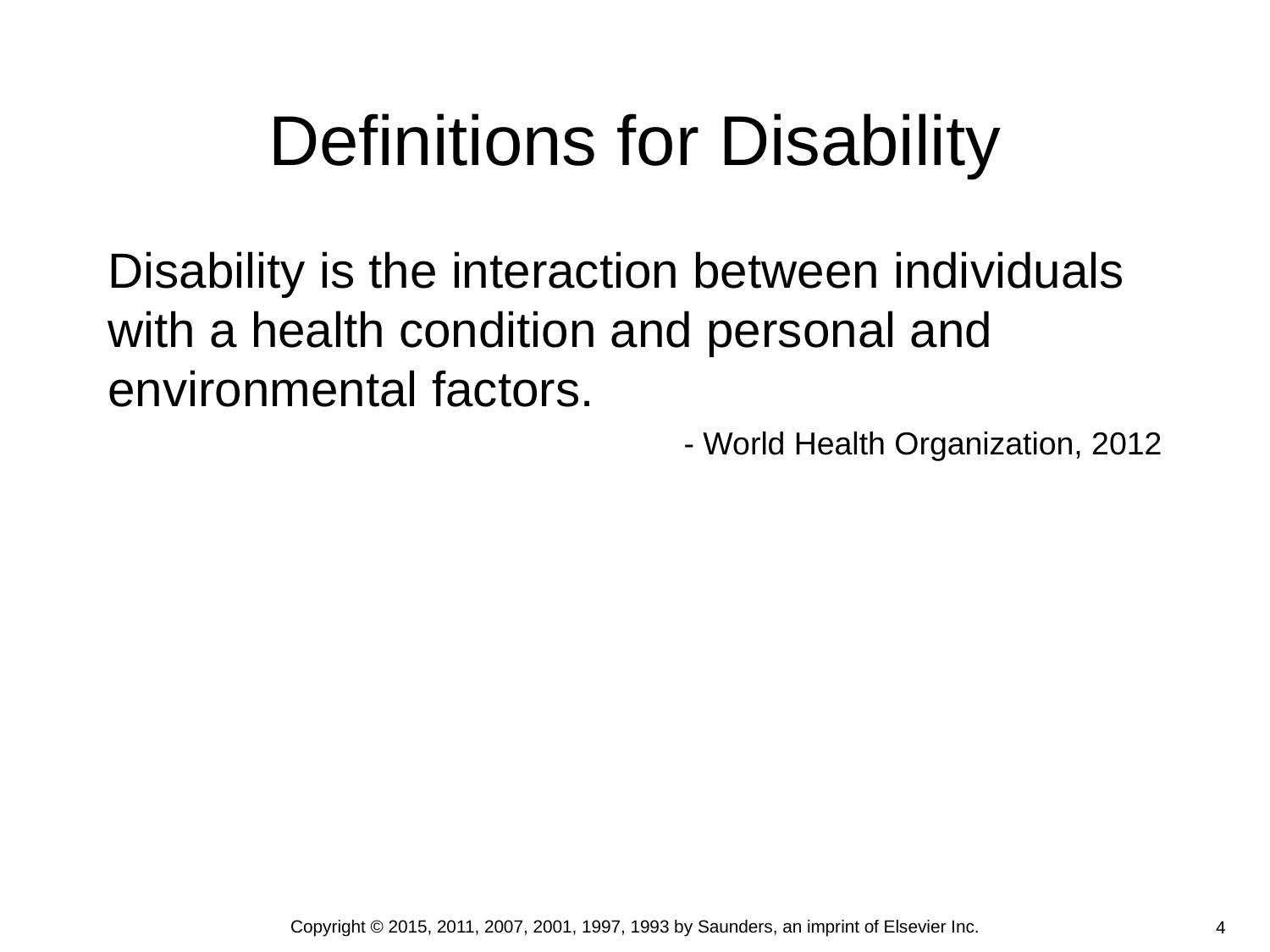

# Definitions for Disability
Disability is the interaction between individuals with a health condition and personal and environmental factors.
- World Health Organization, 2012
Copyright © 2015, 2011, 2007, 2001, 1997, 1993 by Saunders, an imprint of Elsevier Inc.
4